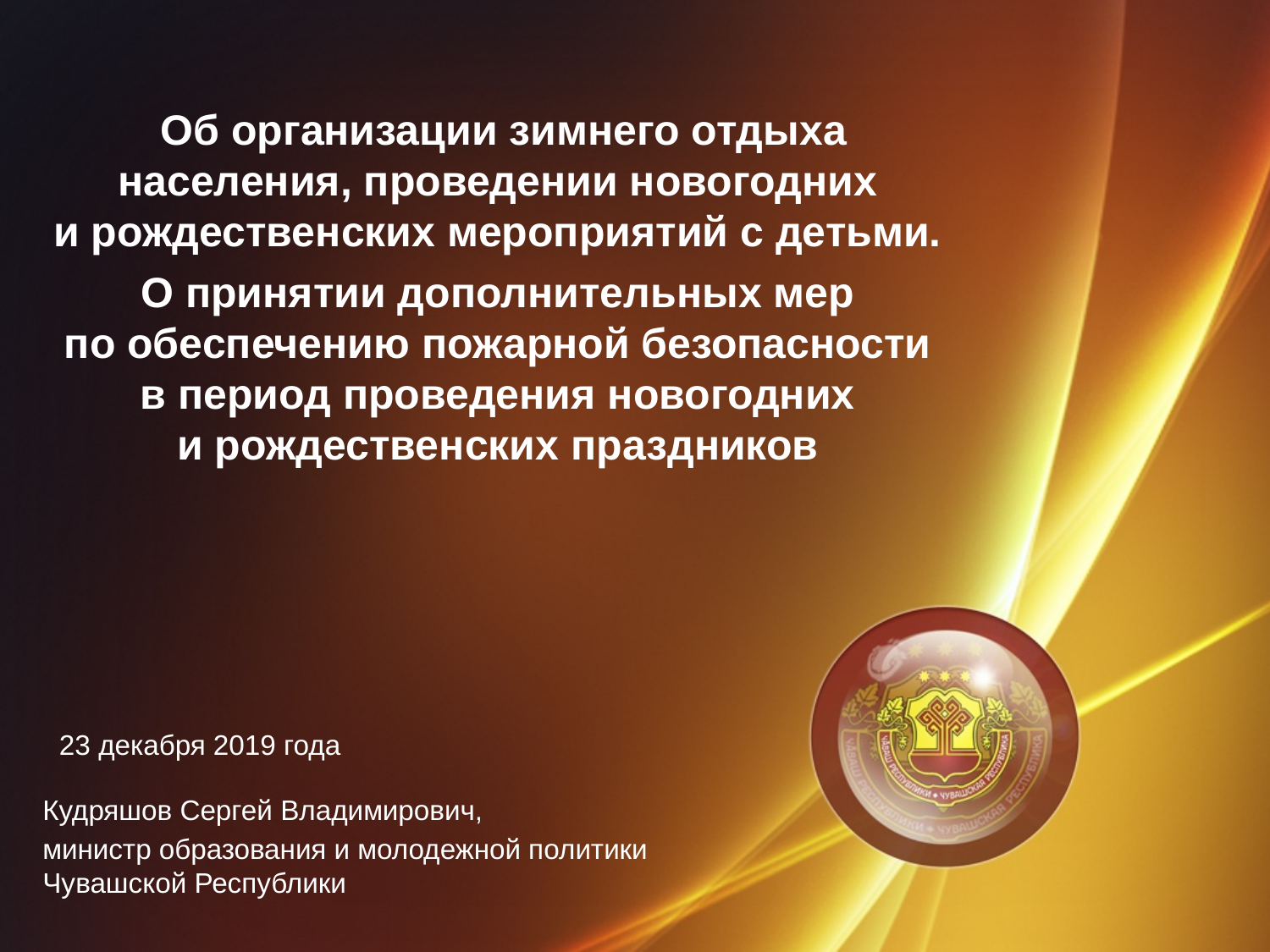

Об организации зимнего отдыха населения, проведении новогодних
и рождественских мероприятий с детьми.
О принятии дополнительных мер
по обеспечению пожарной безопасности
в период проведения новогодних
и рождественских праздников

23 декабря 2019 года
Кудряшов Сергей Владимирович,
министр образования и молодежной политики Чувашской Республики